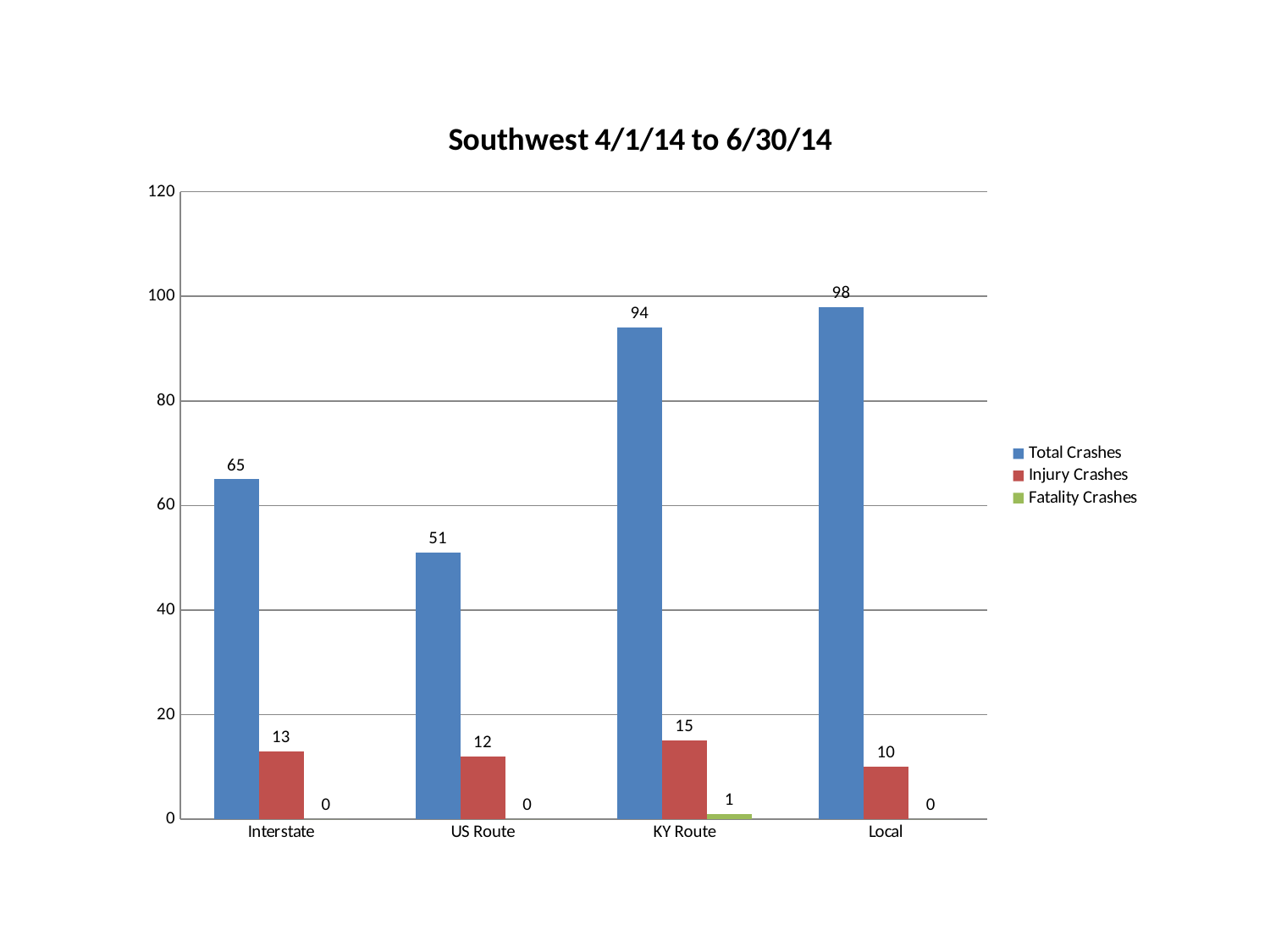

### Chart: Southwest 4/1/14 to 6/30/14

| Category | Total Crashes | Injury Crashes | Fatality Crashes |
|---|---|---|---|
| Interstate | 65.0 | 13.0 | 0.0 |
| US Route | 51.0 | 12.0 | 0.0 |
| KY Route | 94.0 | 15.0 | 1.0 |
| Local | 98.0 | 10.0 | 0.0 |